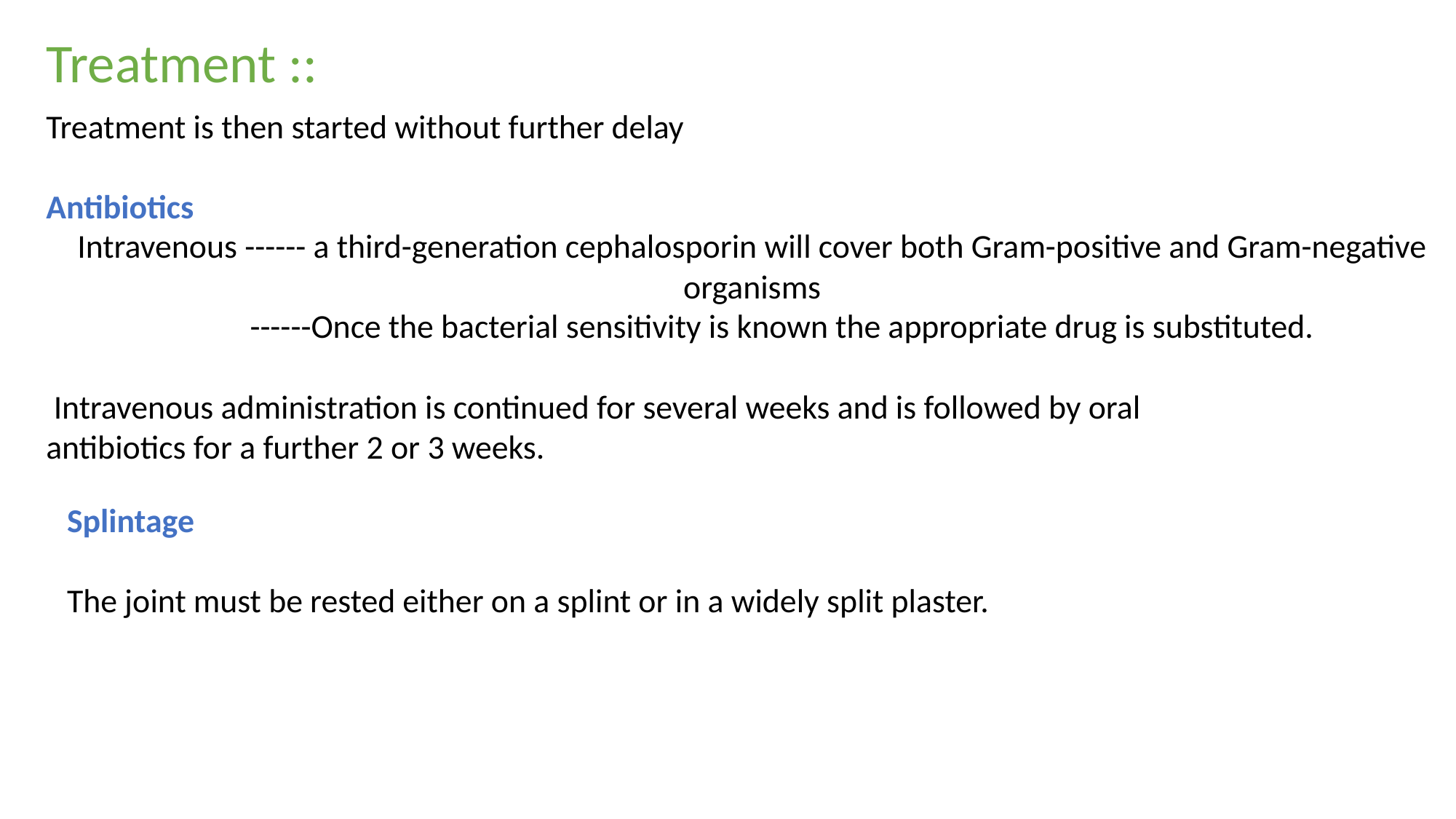

Treatment ::
Treatment is then started without further delay

Antibiotics
Intravenous ------ a third-generation cephalosporin will cover both Gram-positive and Gram-negative organisms
        ------Once the bacterial sensitivity is known the appropriate drug is substituted.

 Intravenous administration is continued for several weeks and is followed by oral
antibiotics for a further 2 or 3 weeks.

Splintage

The joint must be rested either on a splint or in a widely split plaster.